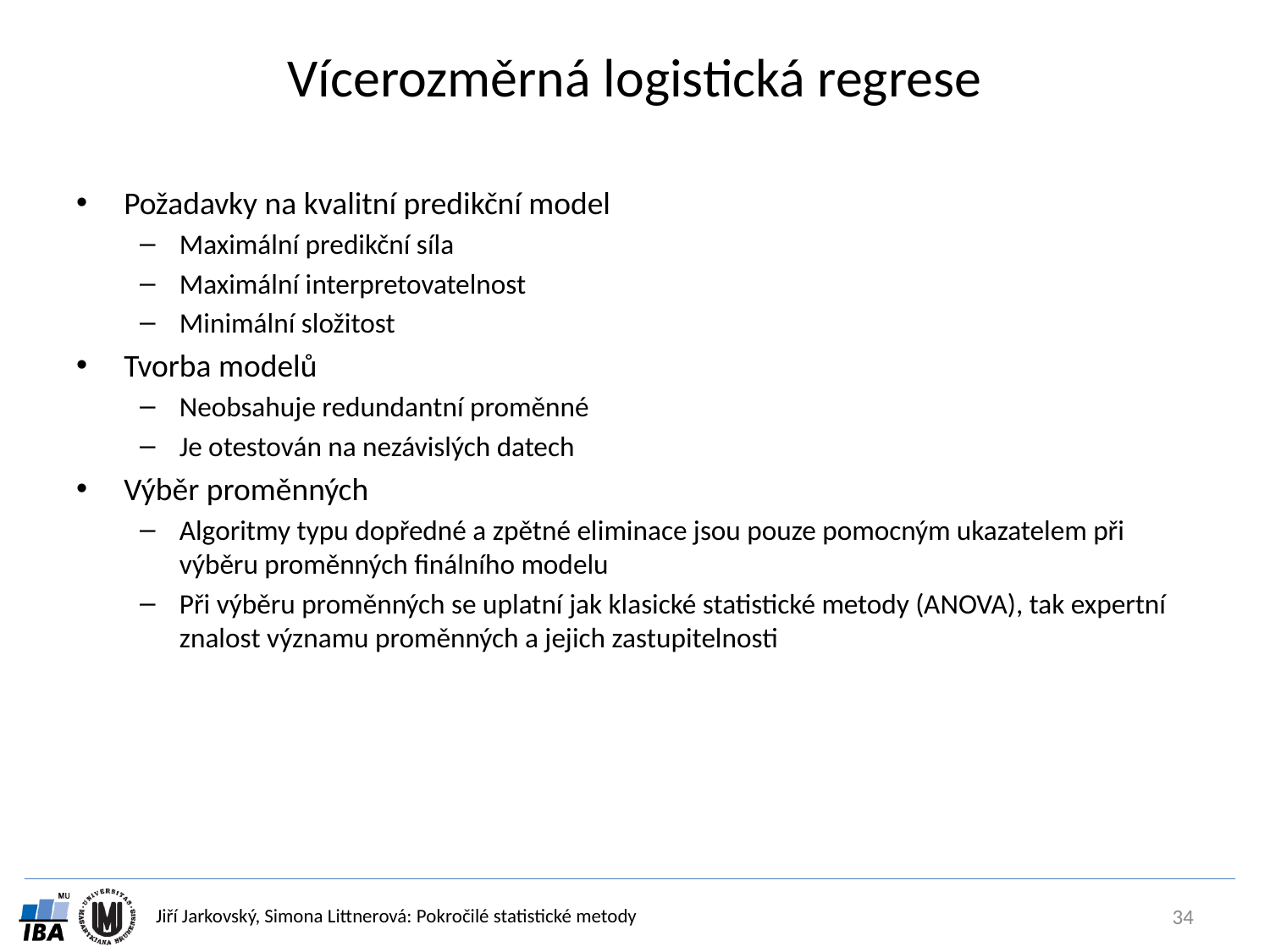

# Vícerozměrná logistická regrese
Požadavky na kvalitní predikční model
Maximální predikční síla
Maximální interpretovatelnost
Minimální složitost
Tvorba modelů
Neobsahuje redundantní proměnné
Je otestován na nezávislých datech
Výběr proměnných
Algoritmy typu dopředné a zpětné eliminace jsou pouze pomocným ukazatelem při výběru proměnných finálního modelu
Při výběru proměnných se uplatní jak klasické statistické metody (ANOVA), tak expertní znalost významu proměnných a jejich zastupitelnosti

34